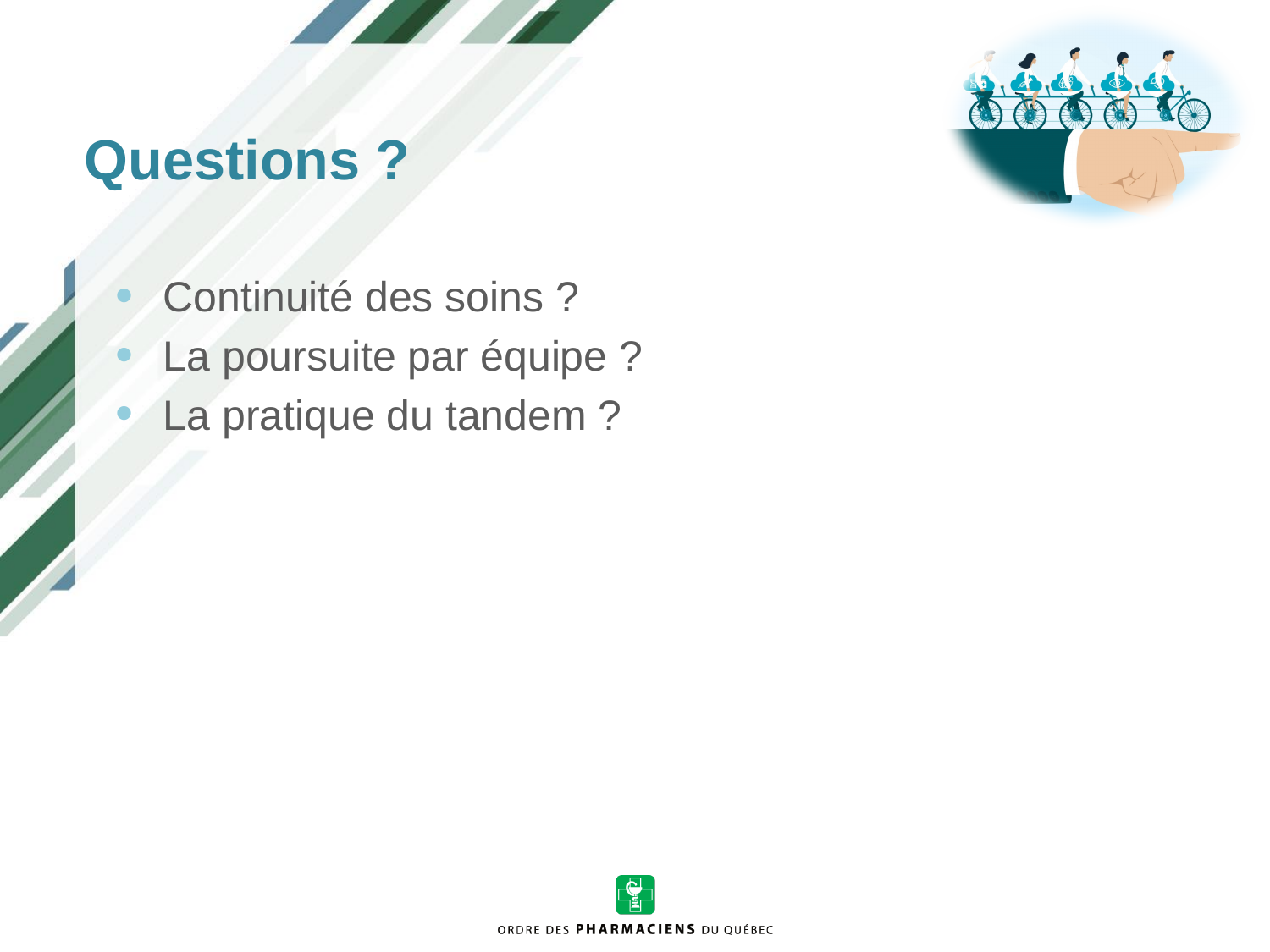

Questions ?
Continuité des soins ?
La poursuite par équipe ?
La pratique du tandem ?